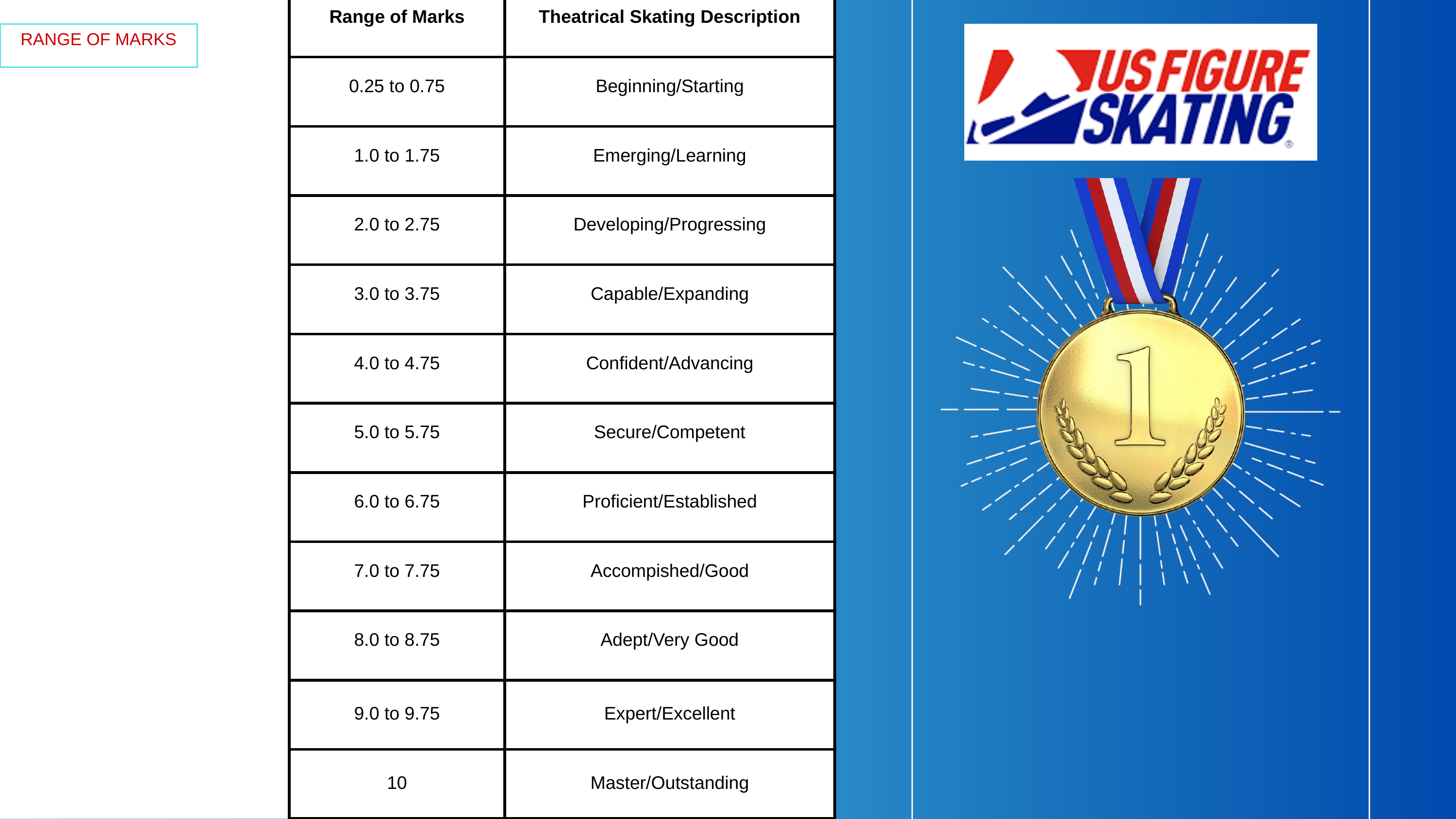

| Range of Marks | Theatrical Skating Description |
| --- | --- |
| 0.25 to 0.75 | Beginning/Starting |
| 1.0 to 1.75 | Emerging/Learning |
| 2.0 to 2.75 | Developing/Progressing |
| 3.0 to 3.75 | Capable/Expanding |
| 4.0 to 4.75 | Confident/Advancing |
| 5.0 to 5.75 | Secure/Competent |
| 6.0 to 6.75 | Proficient/Established |
| 7.0 to 7.75 | Accompished/Good |
| 8.0 to 8.75 | Adept/Very Good |
| 9.0 to 9.75 | Expert/Excellent |
| 10 | Master/Outstanding |

RANGE OF MARKS